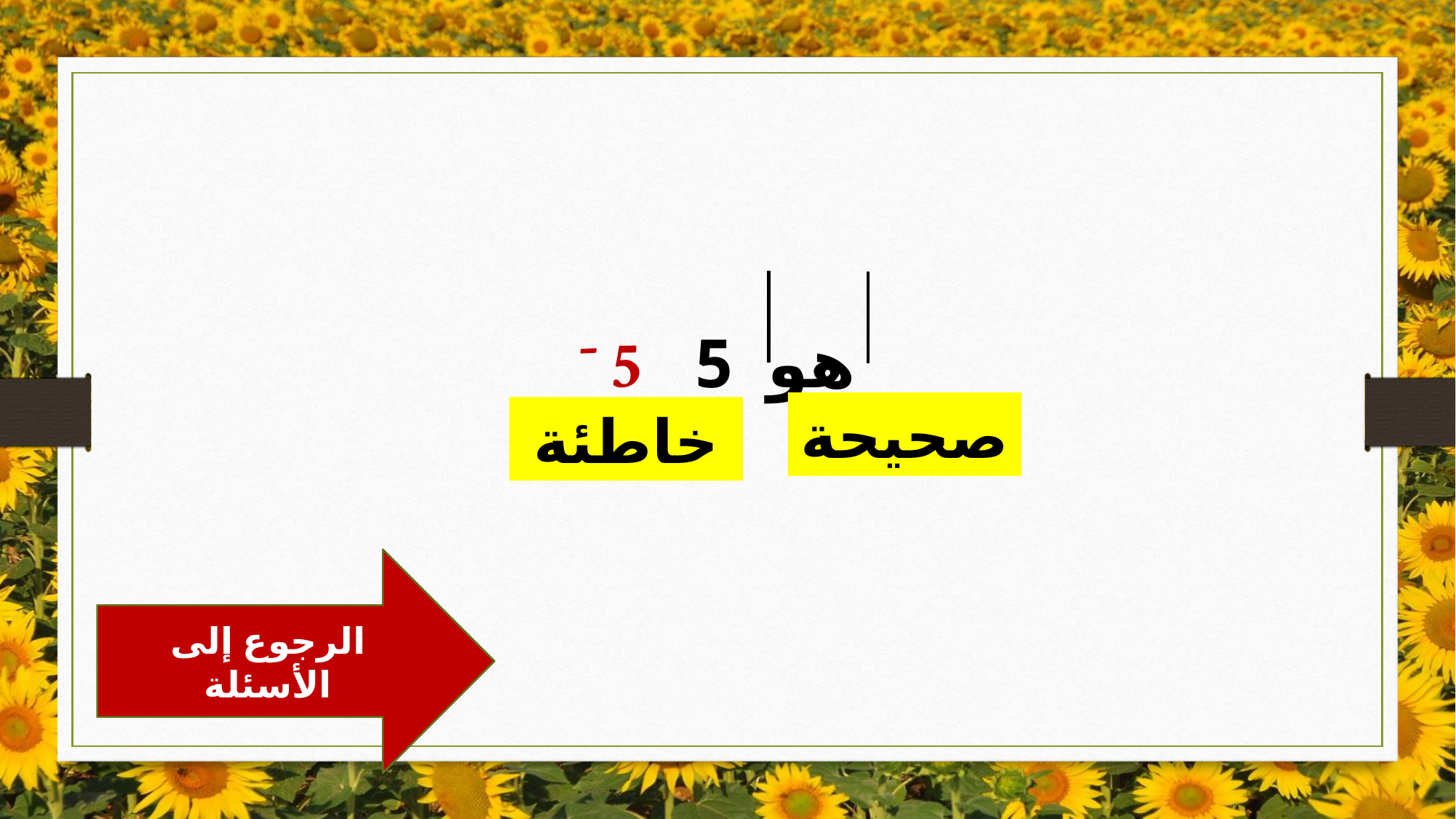

- 5    هو  5
صحيحة
خاطئة
الرجوع إلى الأسئلة